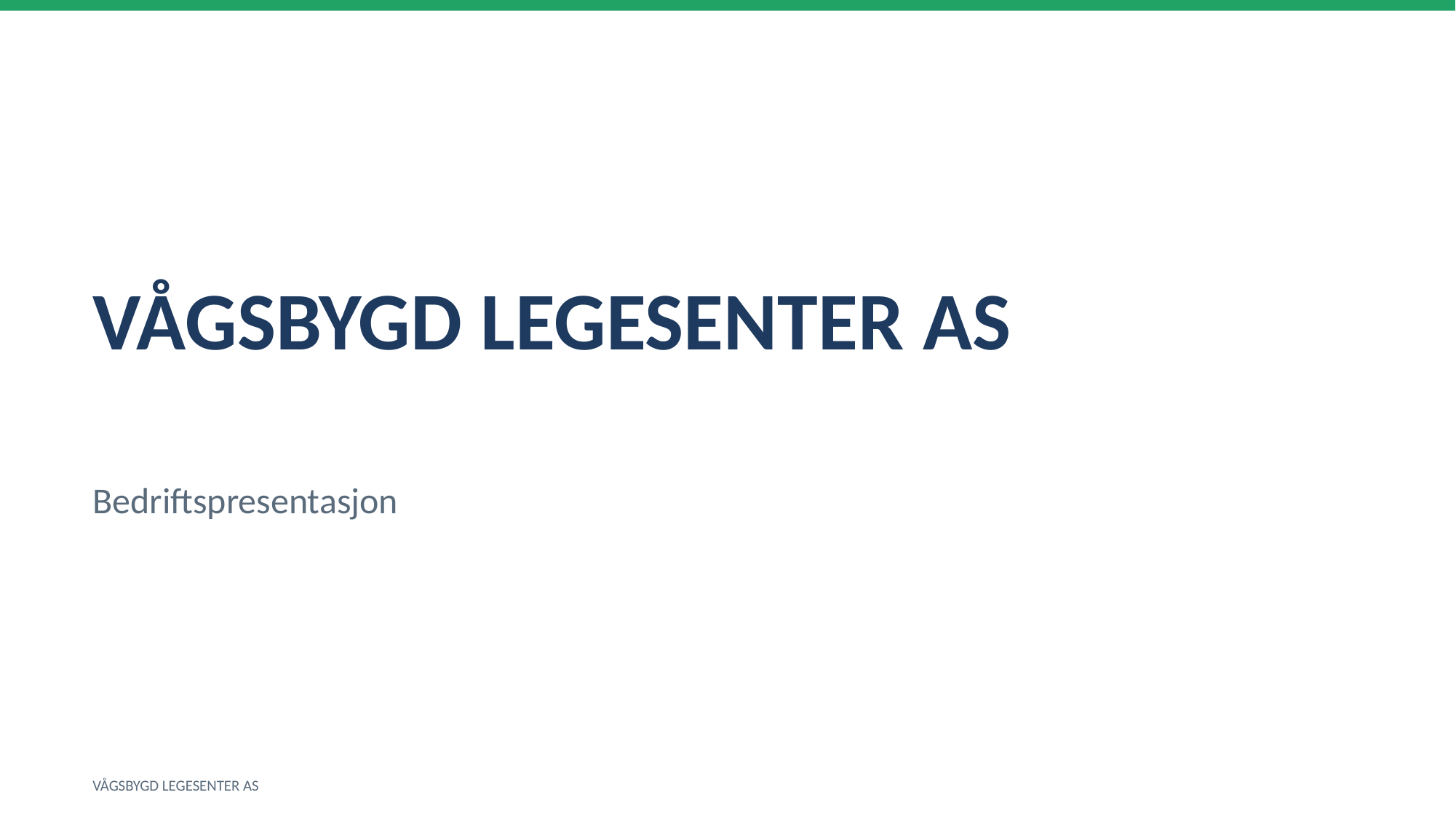

VÅGSBYGD LEGESENTER AS
Bedriftspresentasjon
VÅGSBYGD LEGESENTER AS